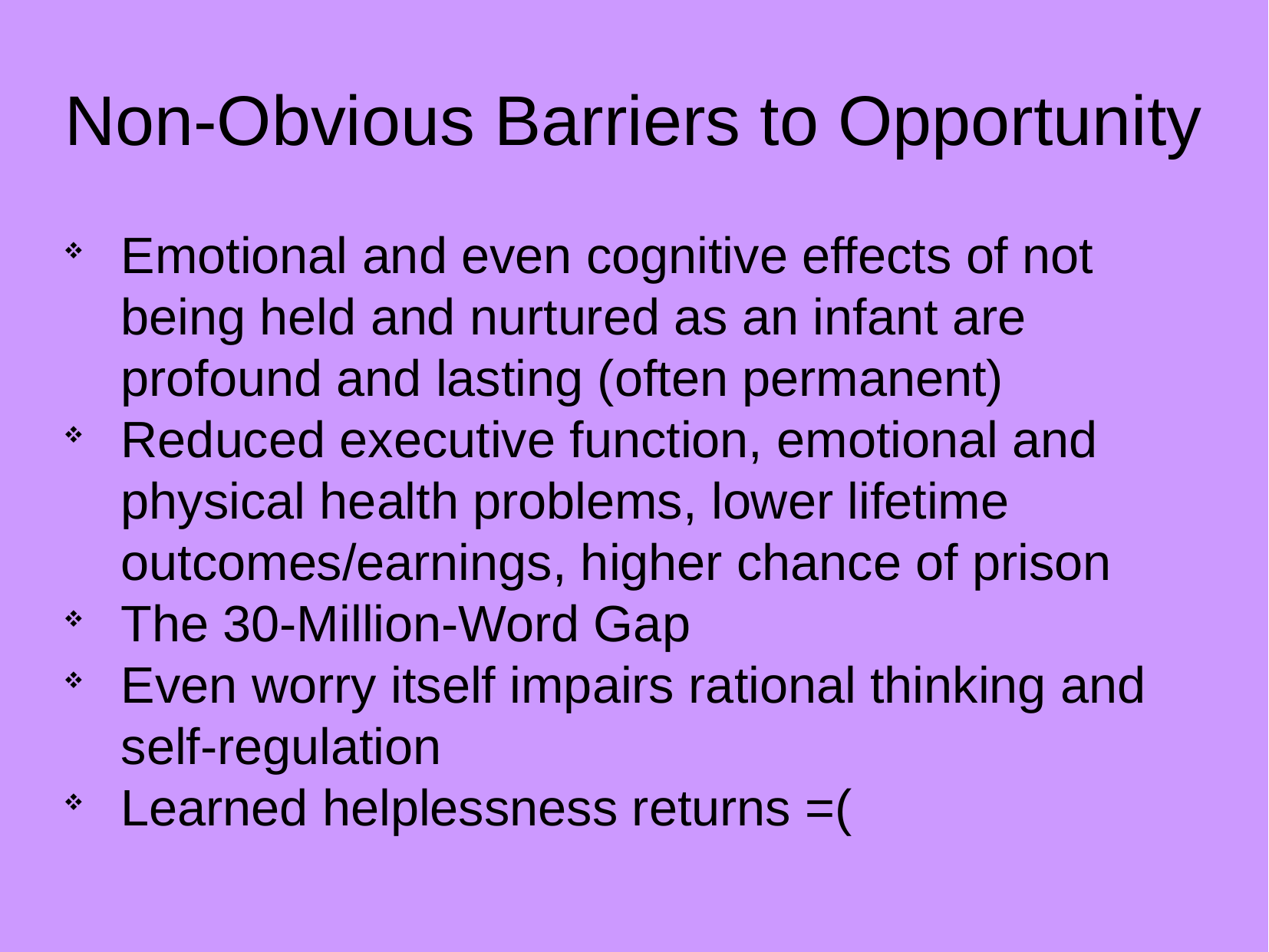

Non-Obvious Barriers to Opportunity
Emotional and even cognitive effects of not being held and nurtured as an infant are profound and lasting (often permanent)
Reduced executive function, emotional and physical health problems, lower lifetime outcomes/earnings, higher chance of prison
The 30-Million-Word Gap
Even worry itself impairs rational thinking and self-regulation
Learned helplessness returns =(